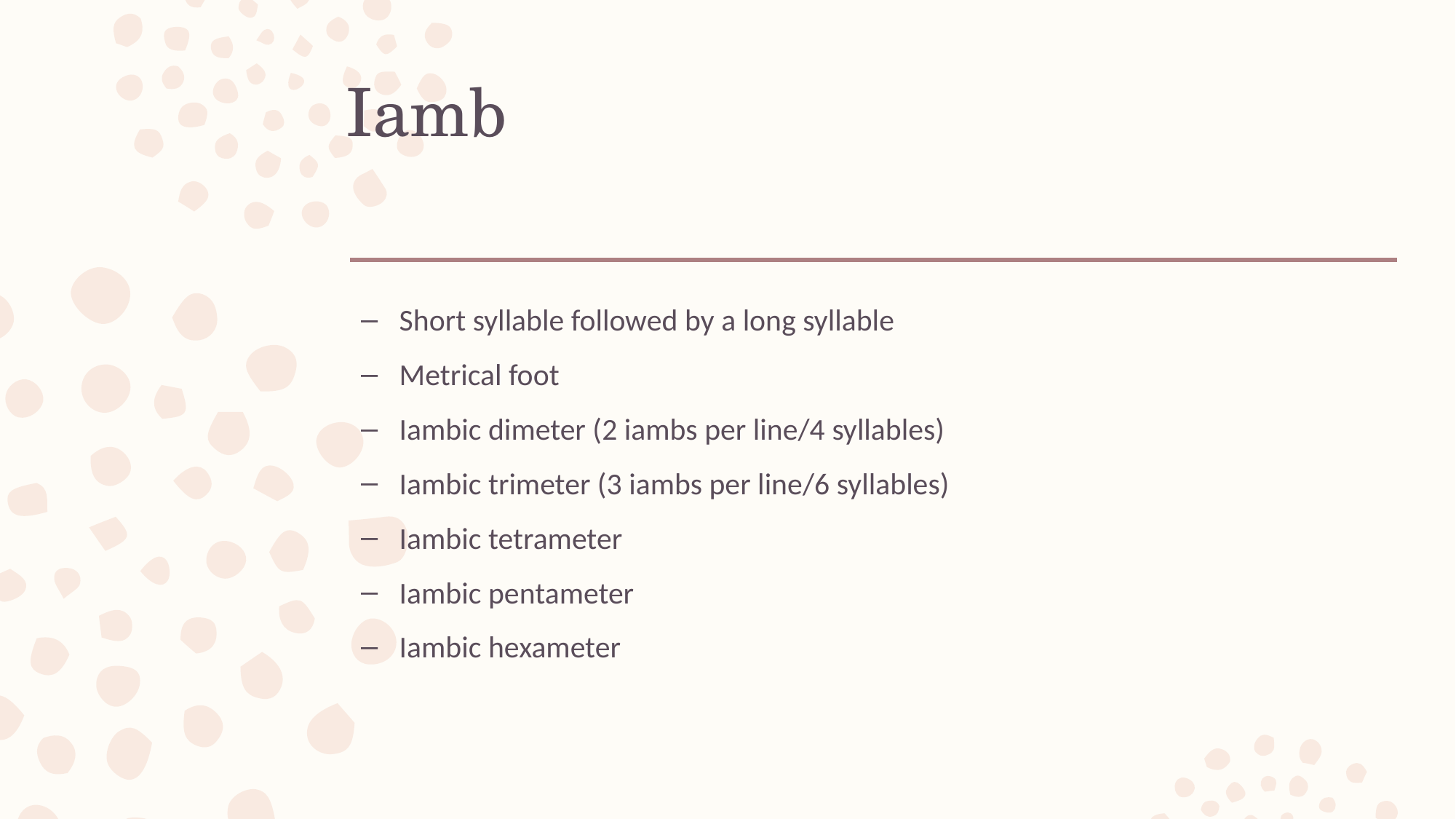

# Iamb
Short syllable followed by a long syllable
Metrical foot
​Iambic dimeter (2 iambs per line/4 syllables)
Iambic trimeter (3 iambs per line/6 syllables)
Iambic tetrameter
Iambic pentameter
​Iambic hexameter